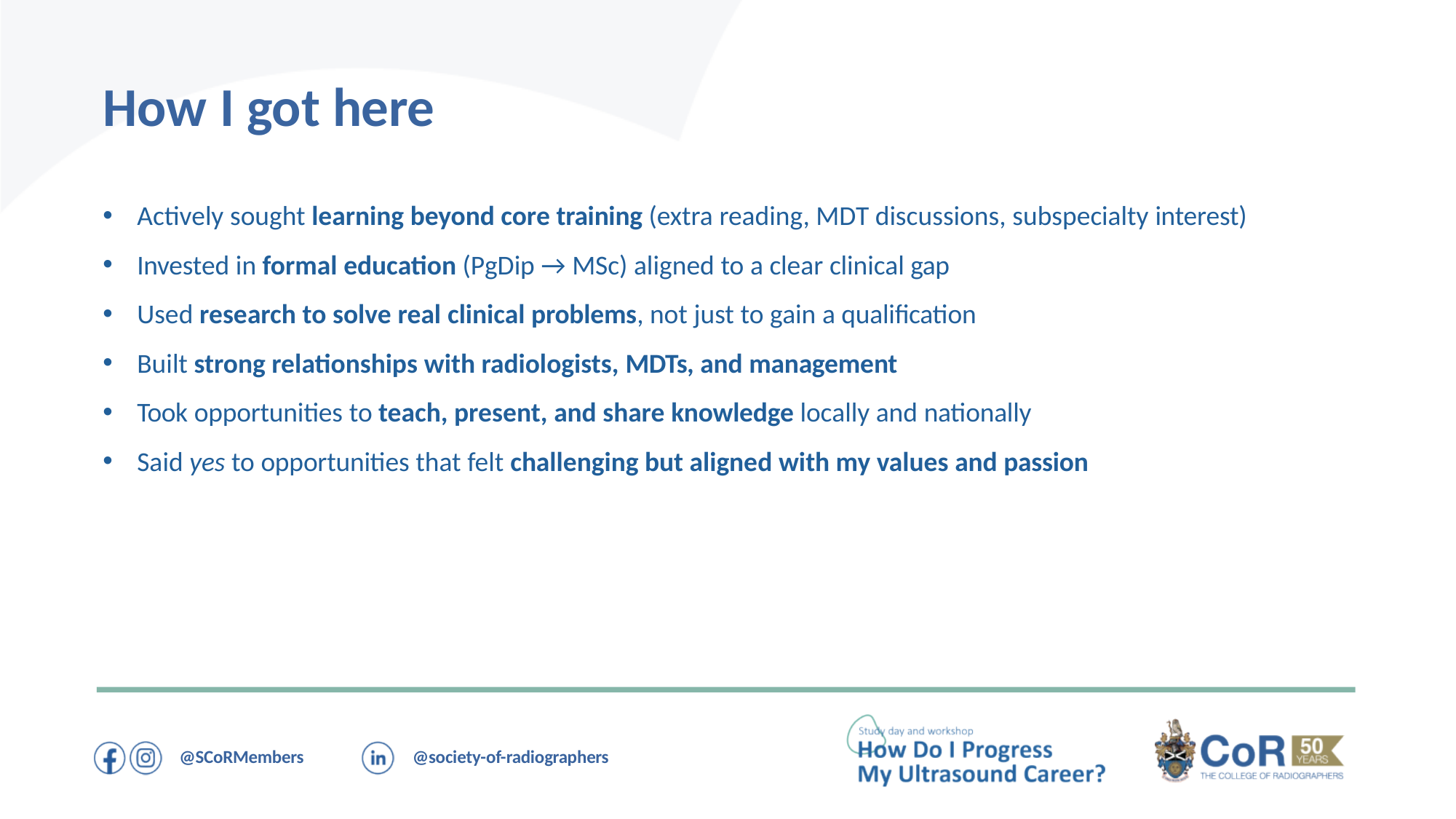

# How I got here
Actively sought learning beyond core training (extra reading, MDT discussions, subspecialty interest)
Invested in formal education (PgDip → MSc) aligned to a clear clinical gap
Used research to solve real clinical problems, not just to gain a qualification
Built strong relationships with radiologists, MDTs, and management
Took opportunities to teach, present, and share knowledge locally and nationally
Said yes to opportunities that felt challenging but aligned with my values and passion
@SCoRMembers
@society-of-radiographers